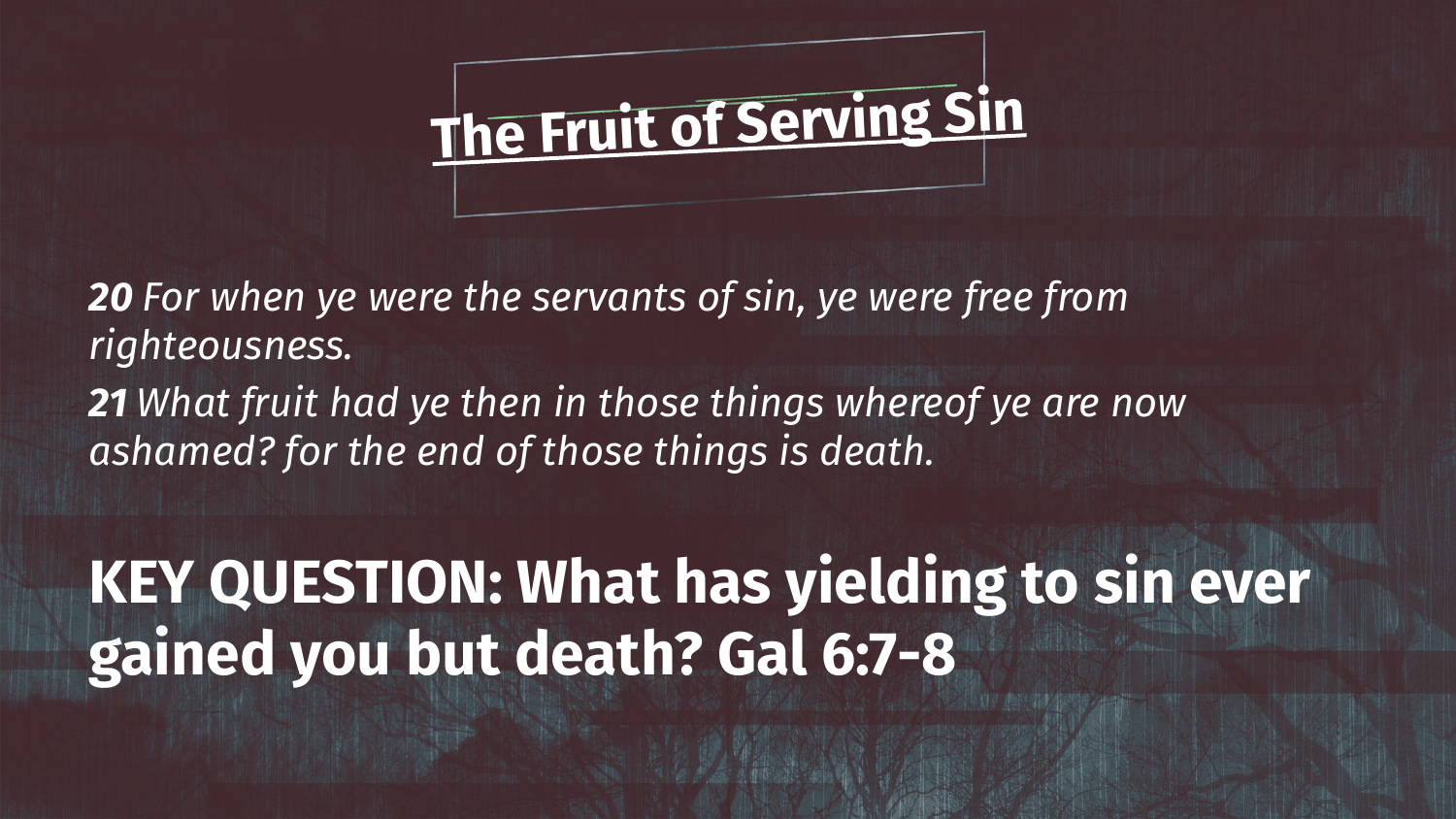

# The Fruit of Serving Sin
20 For when ye were the servants of sin, ye were free from righteousness.
21 What fruit had ye then in those things whereof ye are now ashamed? for the end of those things is death.

KEY QUESTION: What has yielding to sin ever gained you but death? Gal 6:7-8